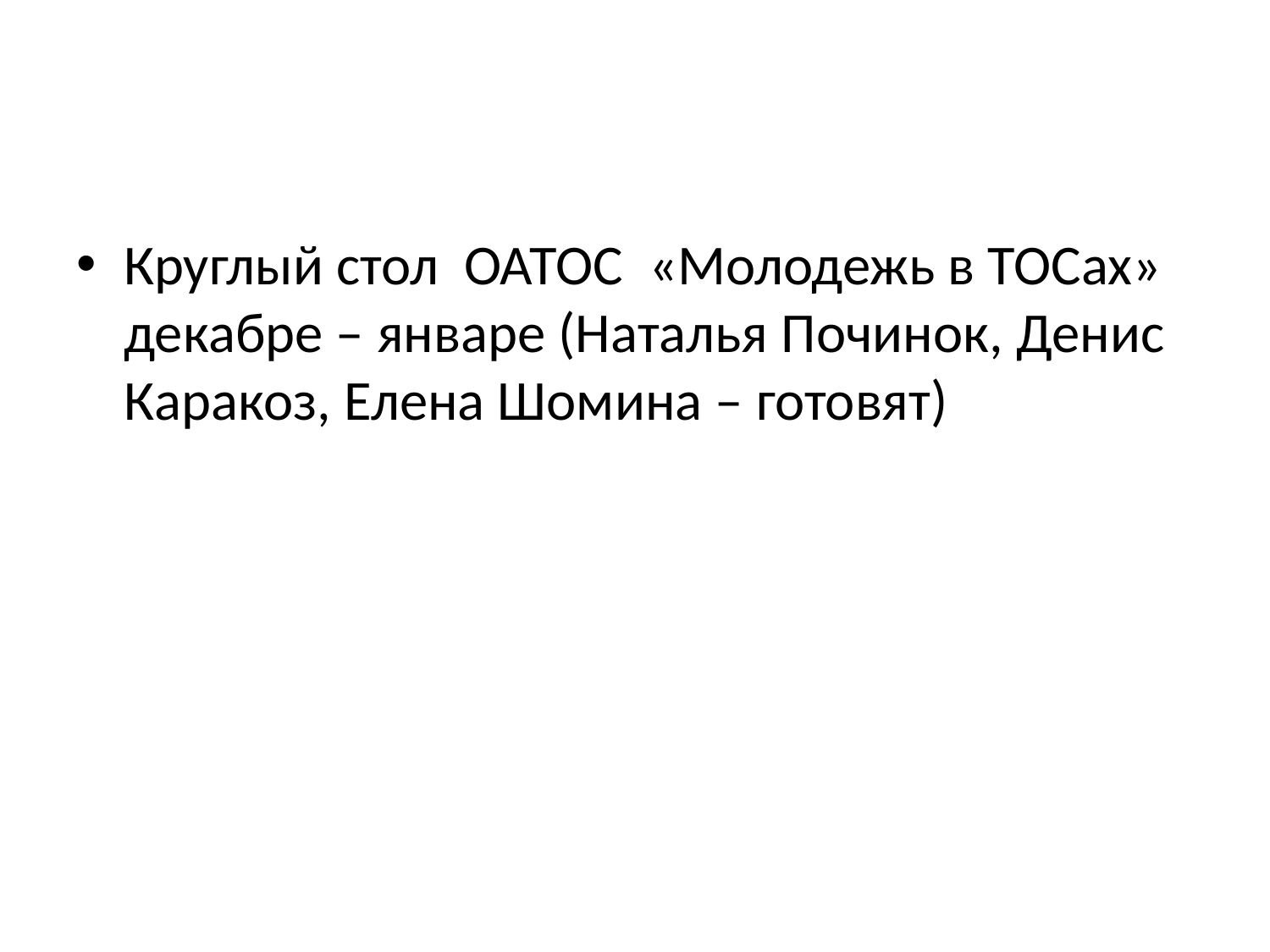

#
Круглый стол  ОАТОС  «Молодежь в ТОСах»  декабре – январе (Наталья Починок, Денис Каракоз, Елена Шомина – готовят)